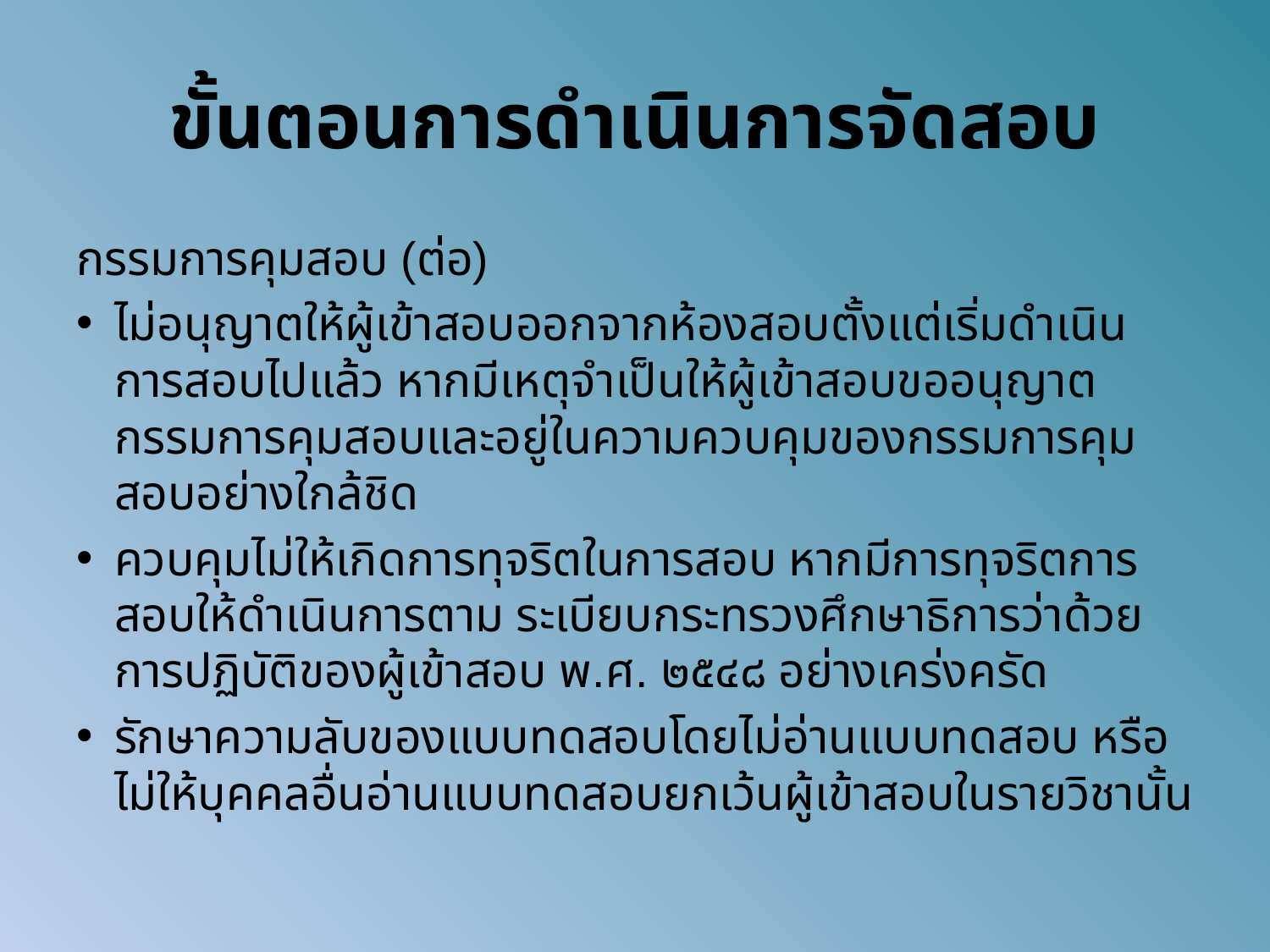

# ขั้นตอนการดำเนินการจัดสอบ
กรรมการคุมสอบ (ต่อ)
ไม่อนุญาตให้ผู้เข้าสอบออกจากห้องสอบตั้งแต่เริ่มดำเนินการสอบไปแล้ว หากมีเหตุจำเป็นให้ผู้เข้าสอบขออนุญาตกรรมการคุมสอบและอยู่ในความควบคุมของกรรมการคุมสอบอย่างใกล้ชิด
ควบคุมไม่ให้เกิดการทุจริตในการสอบ หากมีการทุจริตการสอบให้ดำเนินการตาม ระเบียบกระทรวงศึกษาธิการว่าด้วยการปฏิบัติของผู้เข้าสอบ พ.ศ. ๒๕๔๘ อย่างเคร่งครัด
รักษาความลับของแบบทดสอบโดยไม่อ่านแบบทดสอบ หรือไม่ให้บุคคลอื่นอ่านแบบทดสอบยกเว้นผู้เข้าสอบในรายวิชานั้น